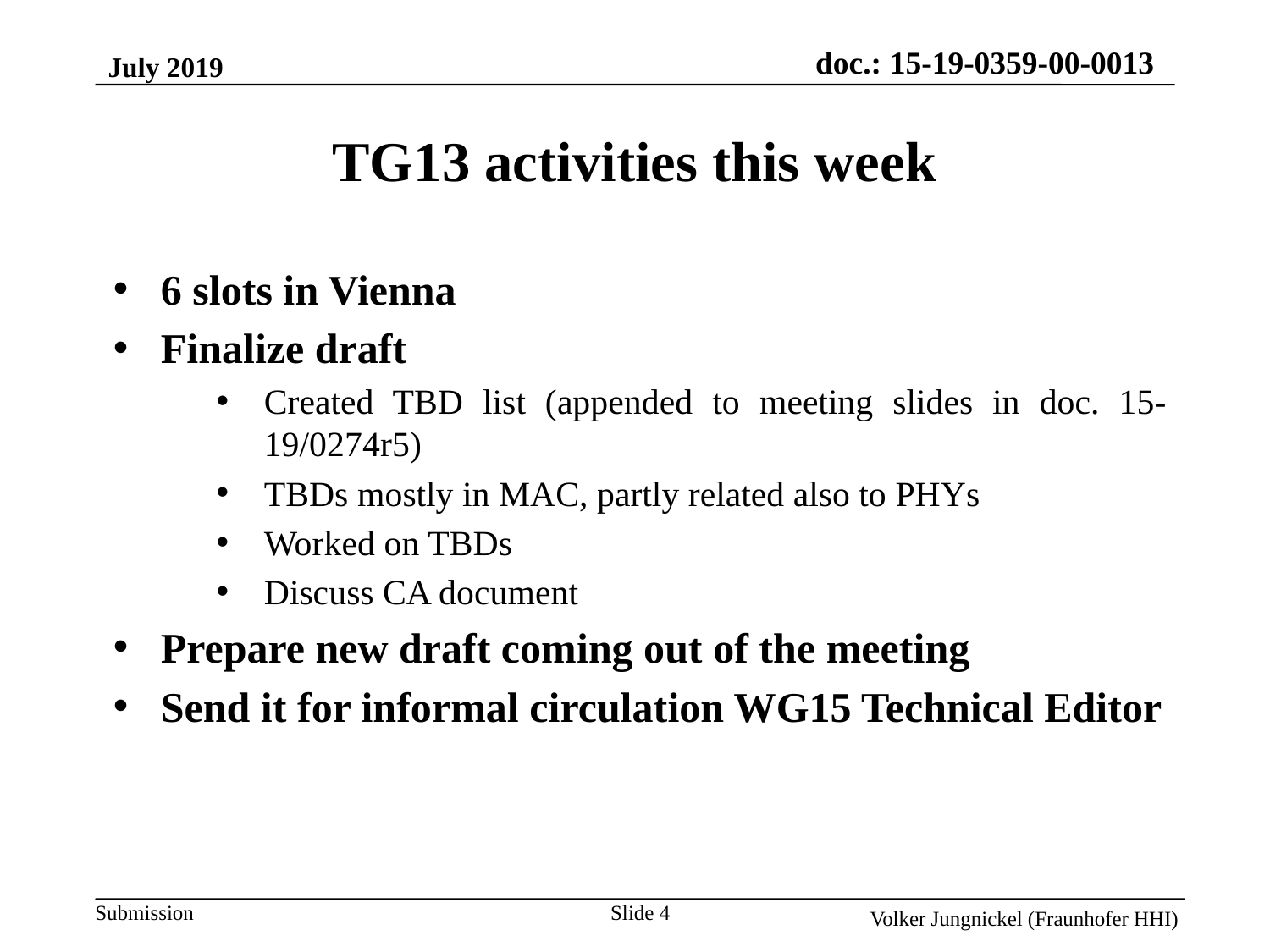

July 2019
TG13 activities this week
6 slots in Vienna
Finalize draft
Created TBD list (appended to meeting slides in doc. 15-19/0274r5)
TBDs mostly in MAC, partly related also to PHYs
Worked on TBDs
Discuss CA document
Prepare new draft coming out of the meeting
Send it for informal circulation WG15 Technical Editor

Slide 4
Volker Jungnickel (Fraunhofer HHI)